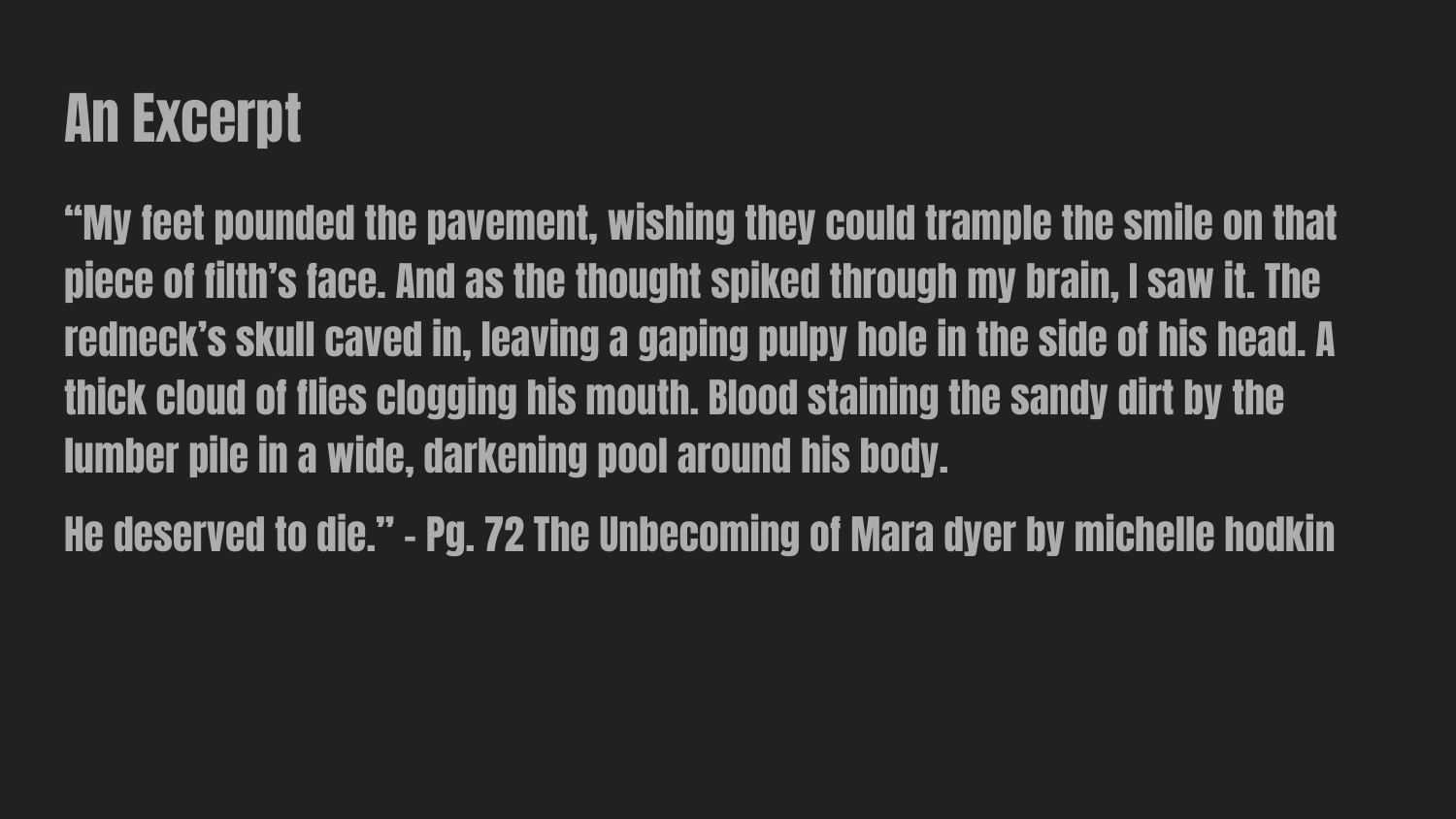

# An Excerpt
“My feet pounded the pavement, wishing they could trample the smile on that piece of filth’s face. And as the thought spiked through my brain, I saw it. The redneck’s skull caved in, leaving a gaping pulpy hole in the side of his head. A thick cloud of flies clogging his mouth. Blood staining the sandy dirt by the lumber pile in a wide, darkening pool around his body.
He deserved to die.” – Pg. 72 The Unbecoming of Mara dyer by michelle hodkin